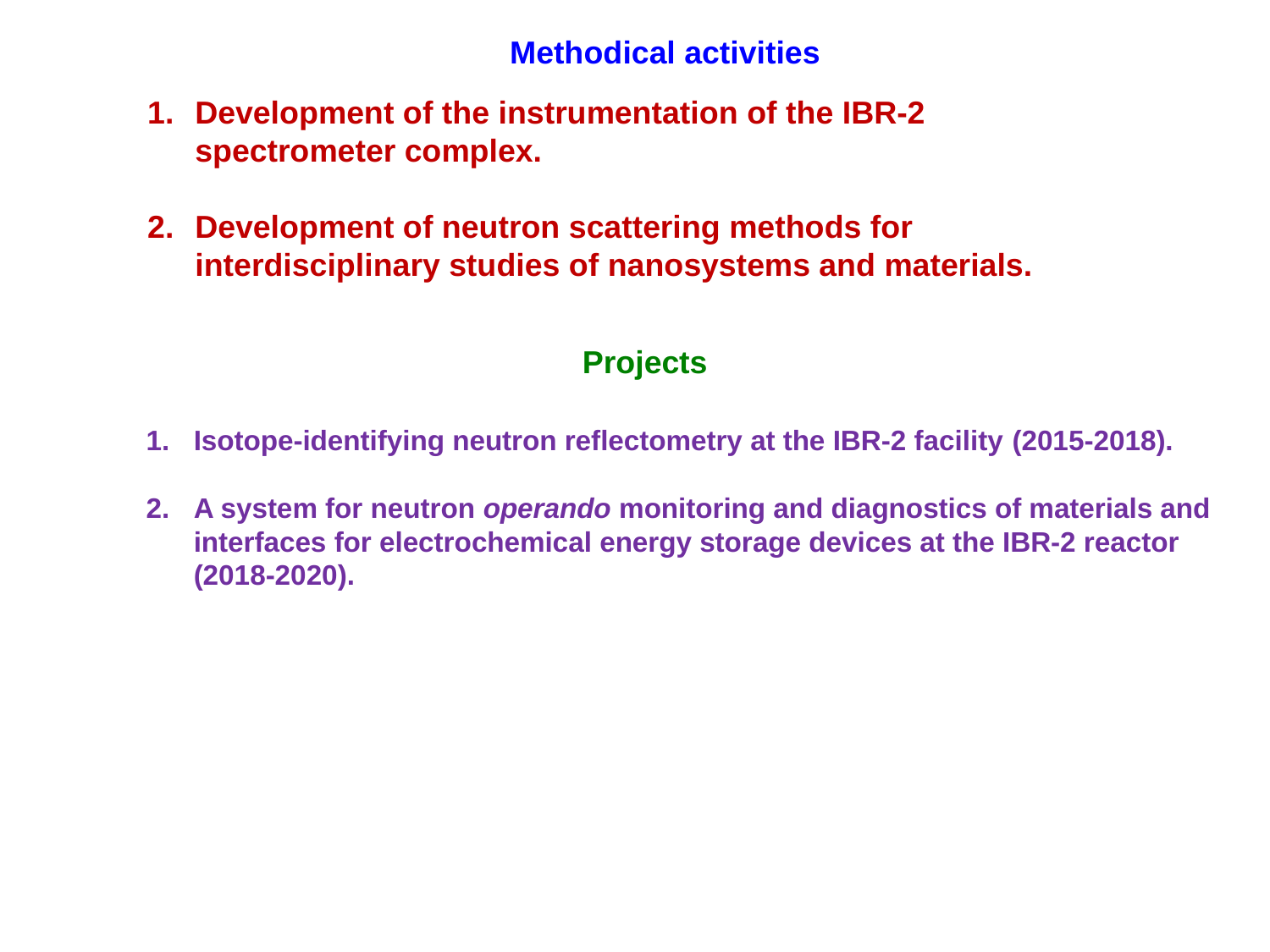

Methodical activities
Development of the instrumentation of the IBR-2 spectrometer complex.

Development of neutron scattering methods for interdisciplinary studies of nanosystems and materials.
Projects
Isotope-identifying neutron reflectometry at the IBR-2 facility (2015-2018).

A system for neutron operando monitoring and diagnostics of materials and interfaces for electrochemical energy storage devices at the IBR-2 reactor (2018-2020).